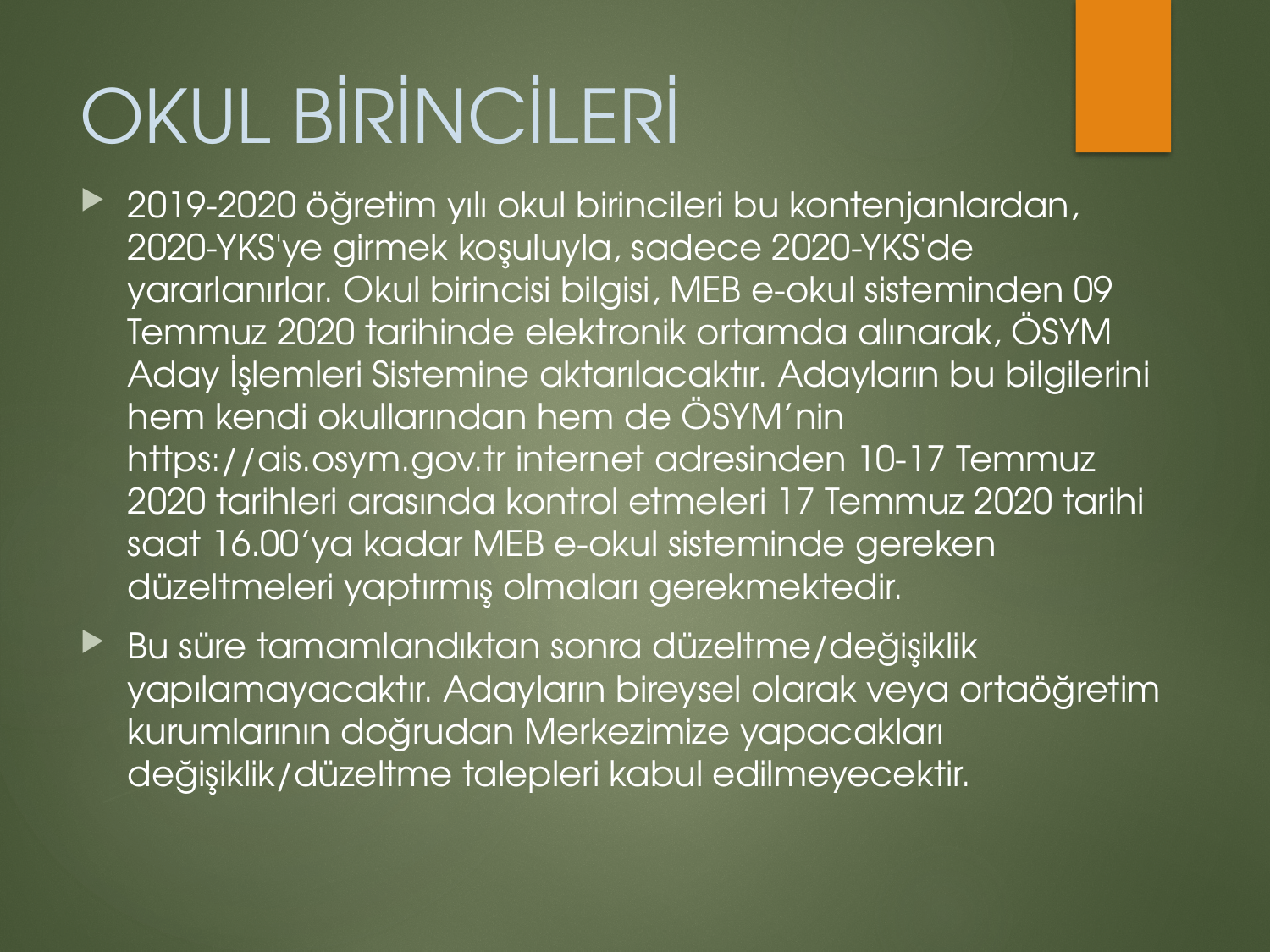

# OKUL BİRİNCİLERİ
2019-2020 öğretim yılı okul birincileri bu kontenjanlardan, 2020-YKS'ye girmek koşuluyla, sadece 2020-YKS'de yararlanırlar. Okul birincisi bilgisi, MEB e-okul sisteminden 09 Temmuz 2020 tarihinde elektronik ortamda alınarak, ÖSYM Aday İşlemleri Sistemine aktarılacaktır. Adayların bu bilgilerini hem kendi okullarından hem de ÖSYM’nin https://ais.osym.gov.tr internet adresinden 10-17 Temmuz 2020 tarihleri arasında kontrol etmeleri 17 Temmuz 2020 tarihi saat 16.00’ya kadar MEB e-okul sisteminde gereken düzeltmeleri yaptırmış olmaları gerekmektedir.
Bu süre tamamlandıktan sonra düzeltme/değişiklik yapılamayacaktır. Adayların bireysel olarak veya ortaöğretim kurumlarının doğrudan Merkezimize yapacakları değişiklik/düzeltme talepleri kabul edilmeyecektir.